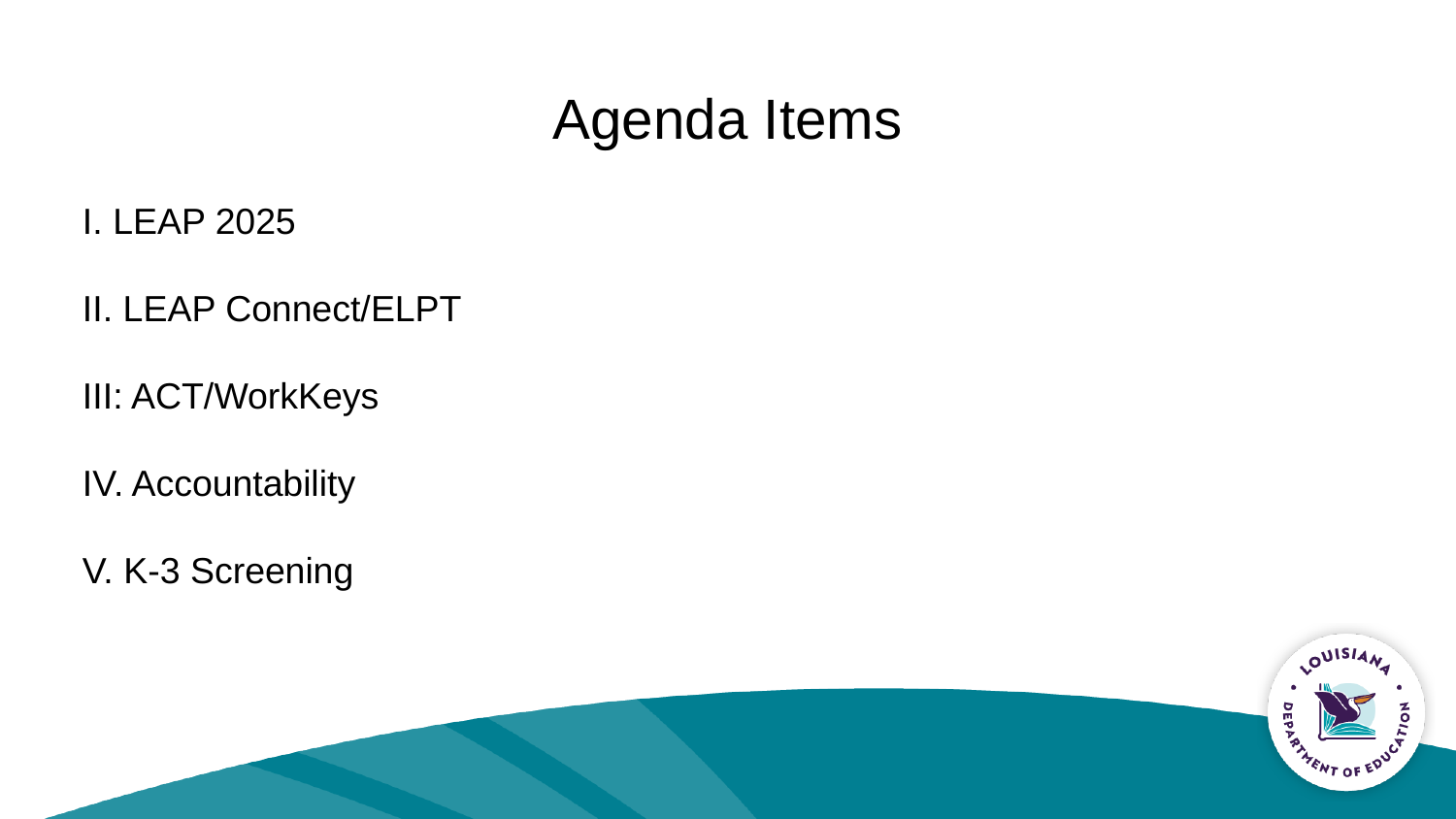

# Agenda Items
I. LEAP 2025

II. LEAP Connect/ELPT

III: ACT/WorkKeys

IV. Accountability

V. K-3 Screening